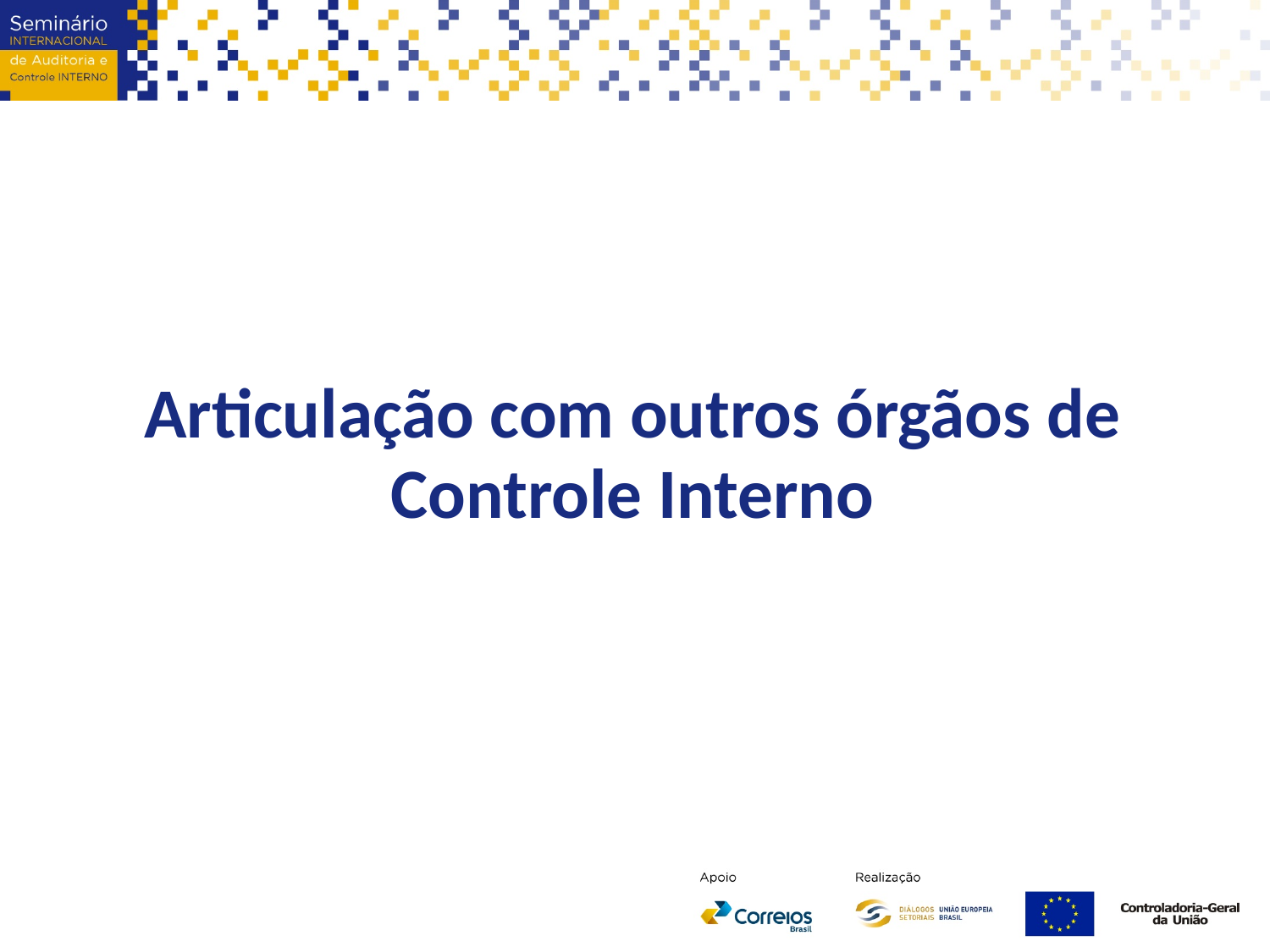

Articulação com outros órgãos de Controle Interno